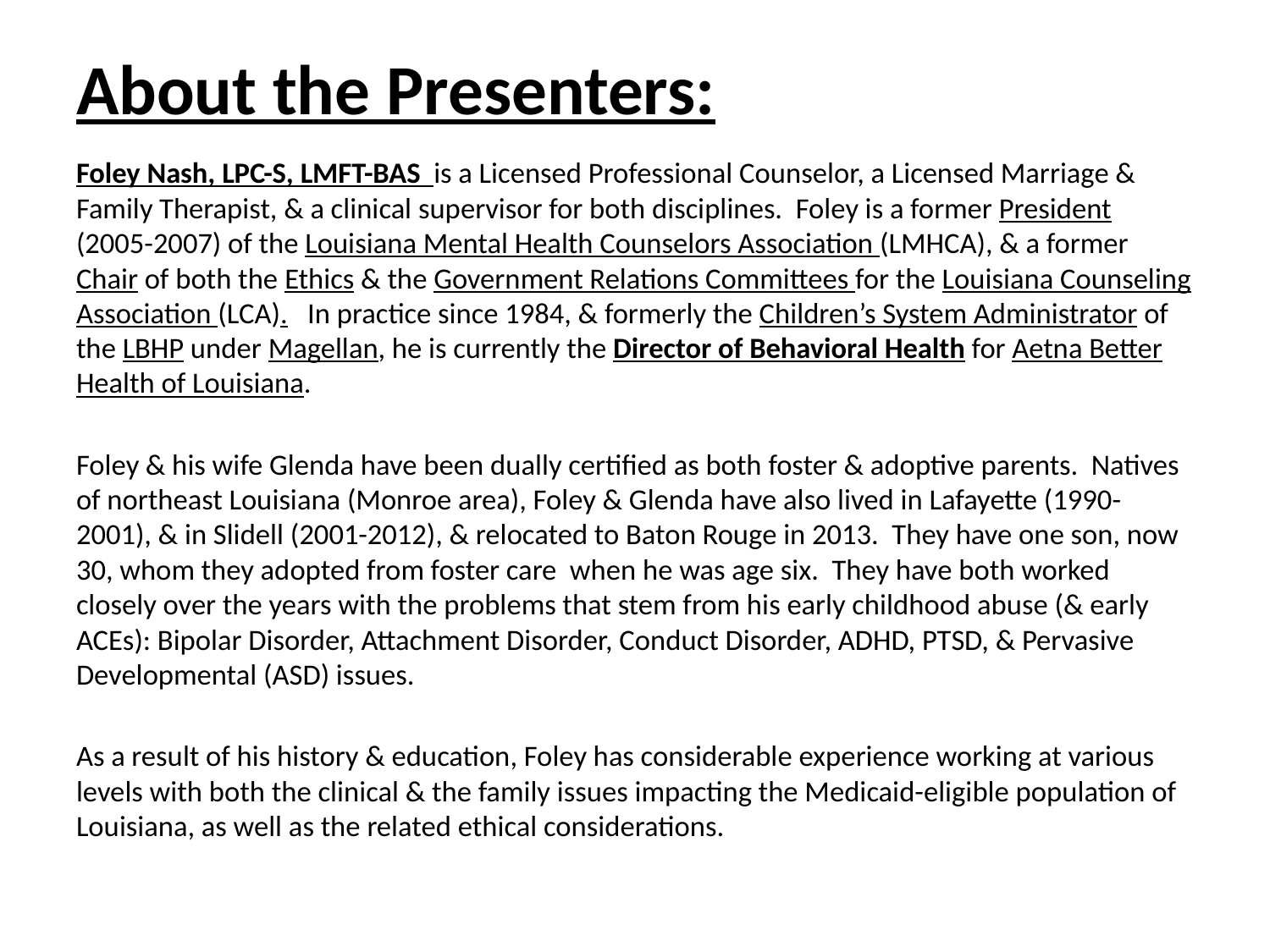

# About the Presenters:
Foley Nash, LPC-S, LMFT-BAS  is a Licensed Professional Counselor, a Licensed Marriage & Family Therapist, & a clinical supervisor for both disciplines.  Foley is a former President (2005-2007) of the Louisiana Mental Health Counselors Association (LMHCA), & a former Chair of both the Ethics & the Government Relations Committees for the Louisiana Counseling Association (LCA).   In practice since 1984, & formerly the Children’s System Administrator of the LBHP under Magellan, he is currently the Director of Behavioral Health for Aetna Better Health of Louisiana.

Foley & his wife Glenda have been dually certified as both foster & adoptive parents.  Natives of northeast Louisiana (Monroe area), Foley & Glenda have also lived in Lafayette (1990-2001), & in Slidell (2001-2012), & relocated to Baton Rouge in 2013.  They have one son, now 30, whom they adopted from foster care  when he was age six.  They have both worked closely over the years with the problems that stem from his early childhood abuse (& early ACEs): Bipolar Disorder, Attachment Disorder, Conduct Disorder, ADHD, PTSD, & Pervasive Developmental (ASD) issues.

As a result of his history & education, Foley has considerable experience working at various levels with both the clinical & the family issues impacting the Medicaid-eligible population of Louisiana, as well as the related ethical considerations.

3